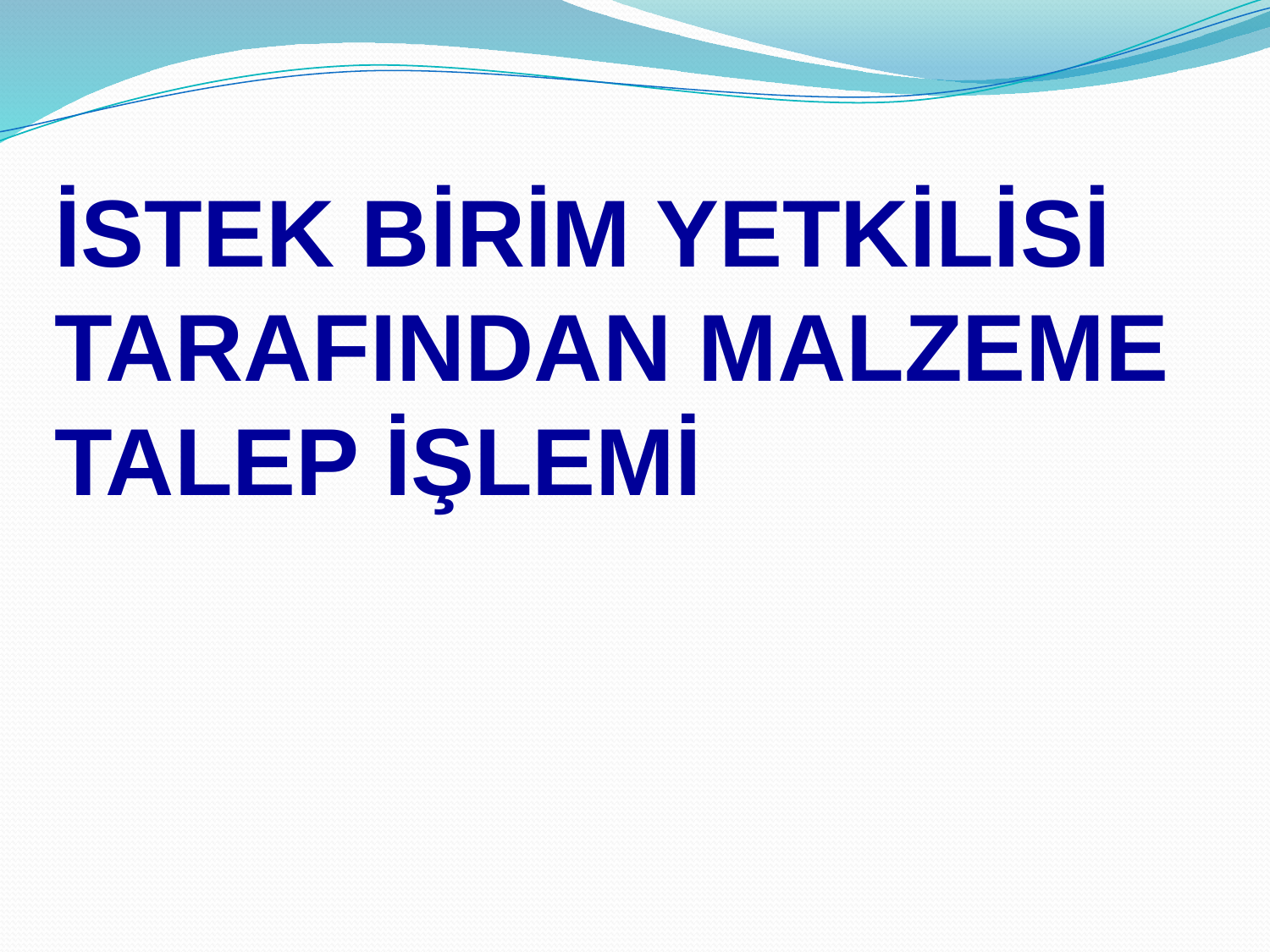

İSTEK BİRİM YETKİLİSİ TARAFINDAN MALZEME TALEP İŞLEMİ